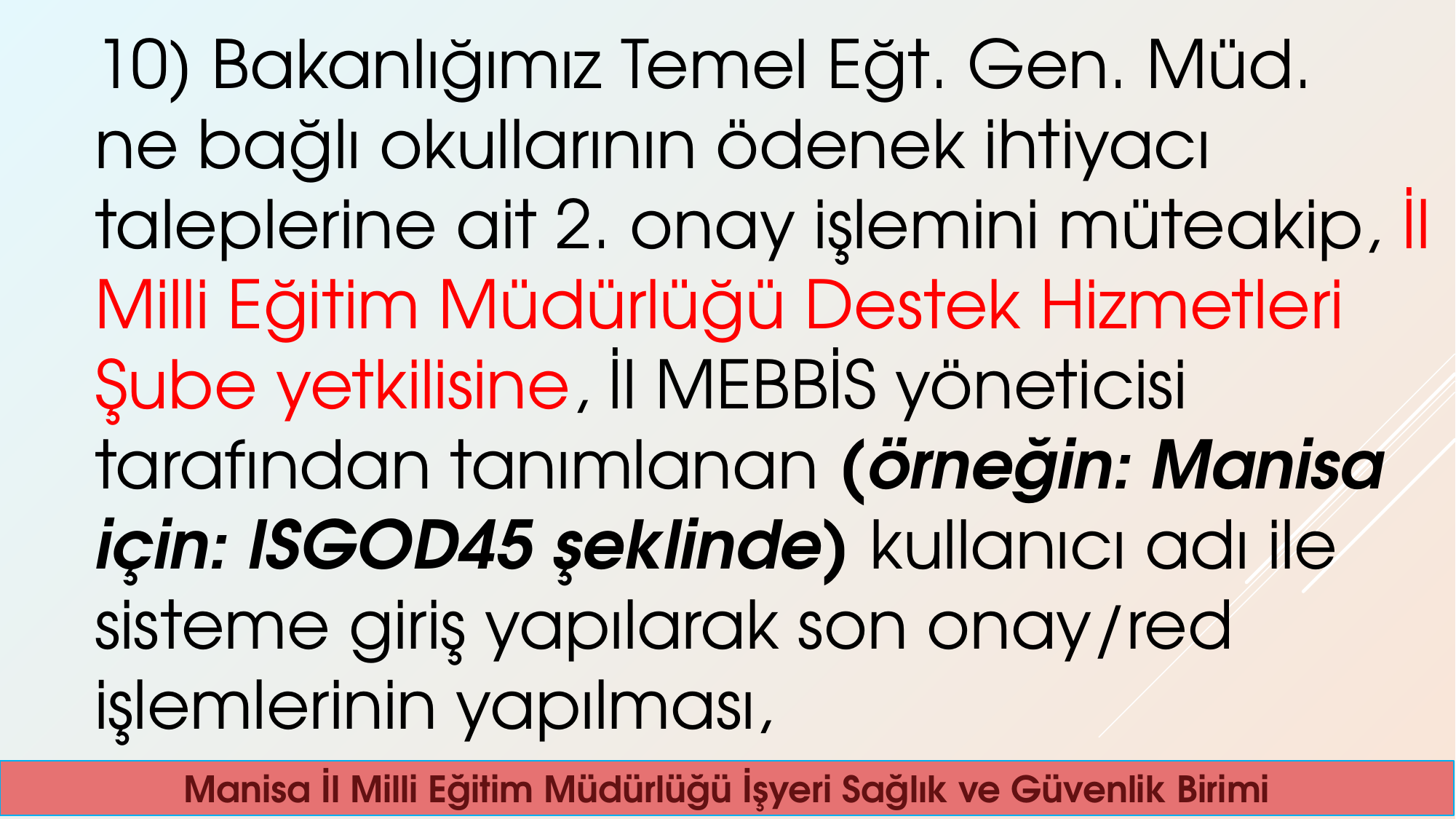

10) Bakanlığımız Temel Eğt. Gen. Müd.  ne bağlı okullarının ödenek ihtiyacı taleplerine ait 2. onay işlemini müteakip, İl Milli Eğitim Müdürlüğü Destek Hizmetleri Şube yetkilisine, İl MEBBİS yöneticisi tarafından tanımlanan (örneğin: Manisa için: ISGOD45 şeklinde) kullanıcı adı ile sisteme giriş yapılarak son onay/red işlemlerinin yapılması,
Manisa İl Milli Eğitim Müdürlüğü İşyeri Sağlık ve Güvenlik Birimi